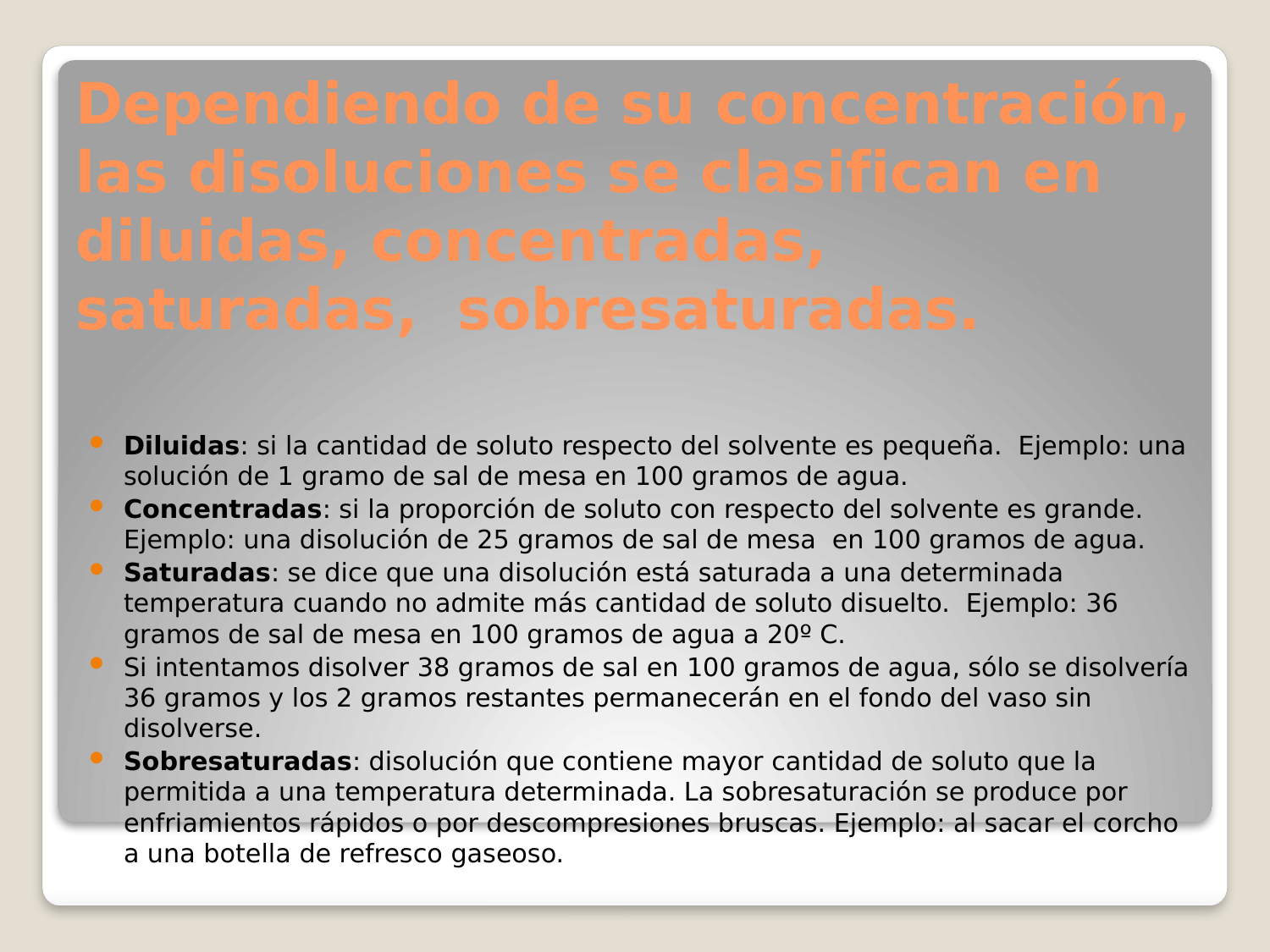

# Dependiendo de su concentración, las disoluciones se clasifican en diluidas, concentradas, saturadas,  sobresaturadas.
Diluidas: si la cantidad de soluto respecto del solvente es pequeña.  Ejemplo: una solución de 1 gramo de sal de mesa en 100 gramos de agua.
Concentradas: si la proporción de soluto con respecto del solvente es grande.  Ejemplo: una disolución de 25 gramos de sal de mesa  en 100 gramos de agua.
Saturadas: se dice que una disolución está saturada a una determinada temperatura cuando no admite más cantidad de soluto disuelto.  Ejemplo: 36 gramos de sal de mesa en 100 gramos de agua a 20º C.
Si intentamos disolver 38 gramos de sal en 100 gramos de agua, sólo se disolvería 36 gramos y los 2 gramos restantes permanecerán en el fondo del vaso sin disolverse.
Sobresaturadas: disolución que contiene mayor cantidad de soluto que la permitida a una temperatura determinada. La sobresaturación se produce por enfriamientos rápidos o por descompresiones bruscas. Ejemplo: al sacar el corcho a una botella de refresco gaseoso.